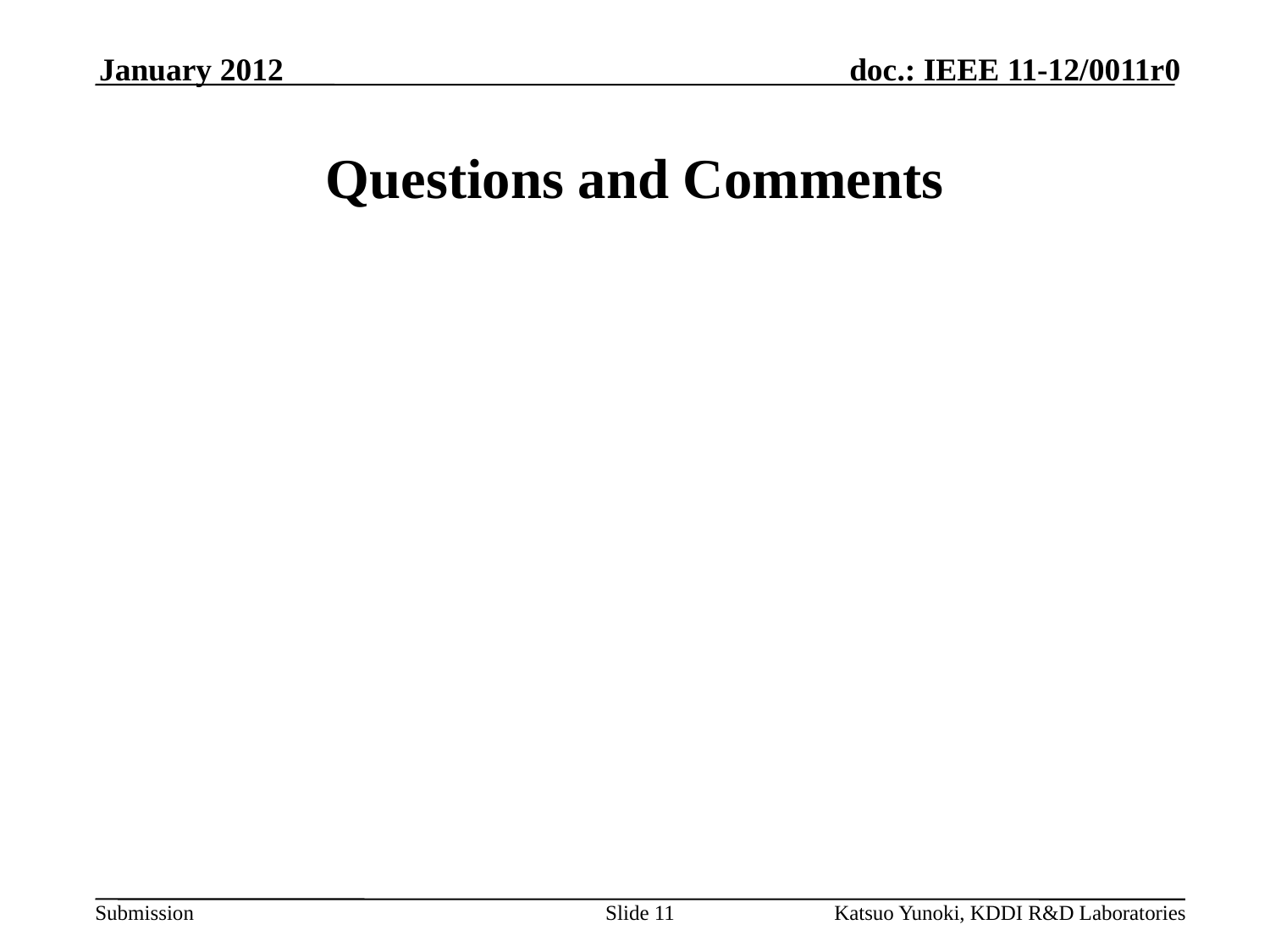

January 2012
# Questions and Comments
Slide 11
Katsuo Yunoki, KDDI R&D Laboratories